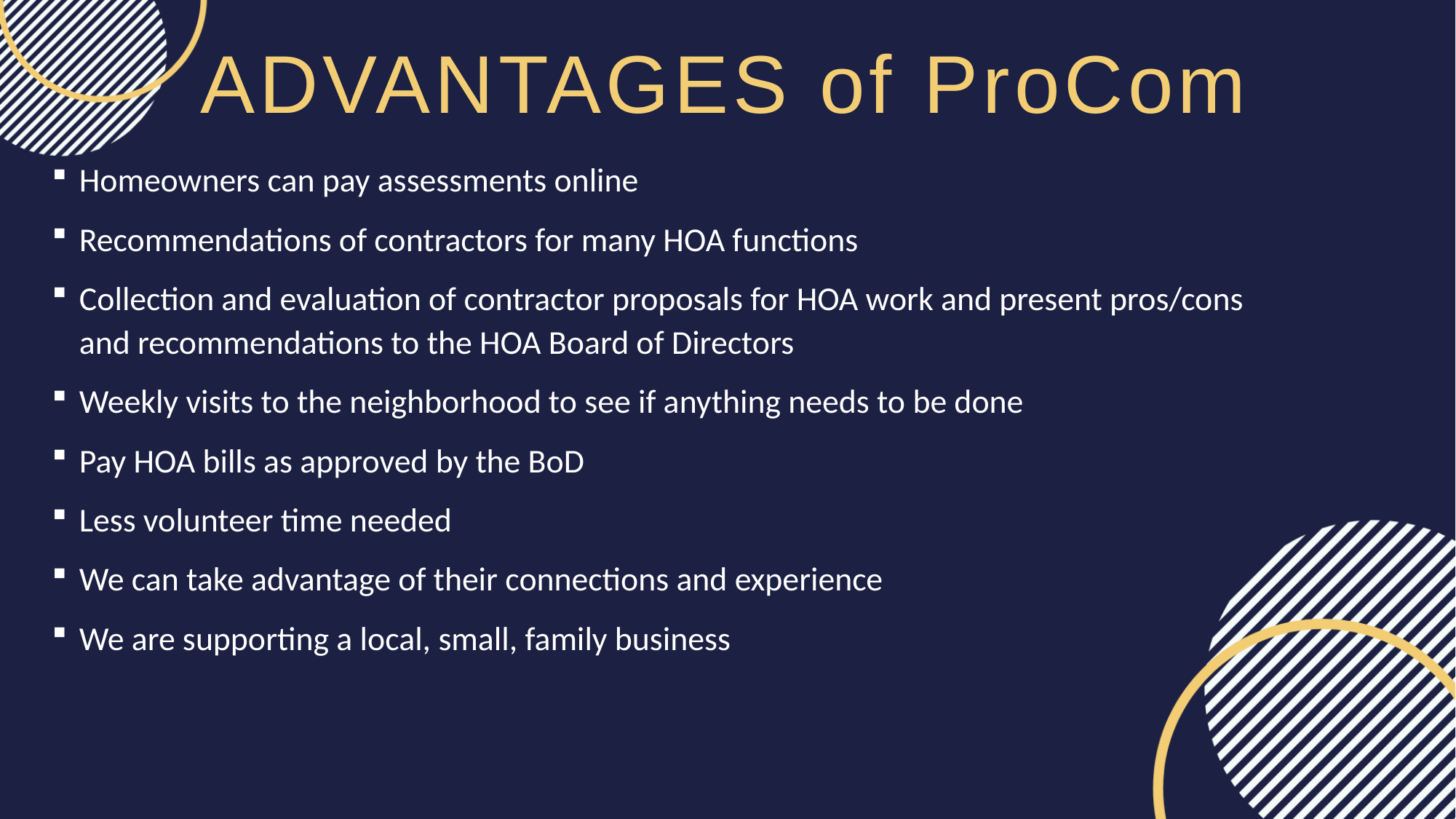

ADVANTAGES of ProCom
Homeowners can pay assessments online
Recommendations of contractors for many HOA functions
Collection and evaluation of contractor proposals for HOA work and present pros/cons and recommendations to the HOA Board of Directors
Weekly visits to the neighborhood to see if anything needs to be done
Pay HOA bills as approved by the BoD
Less volunteer time needed
We can take advantage of their connections and experience
We are supporting a local, small, family business